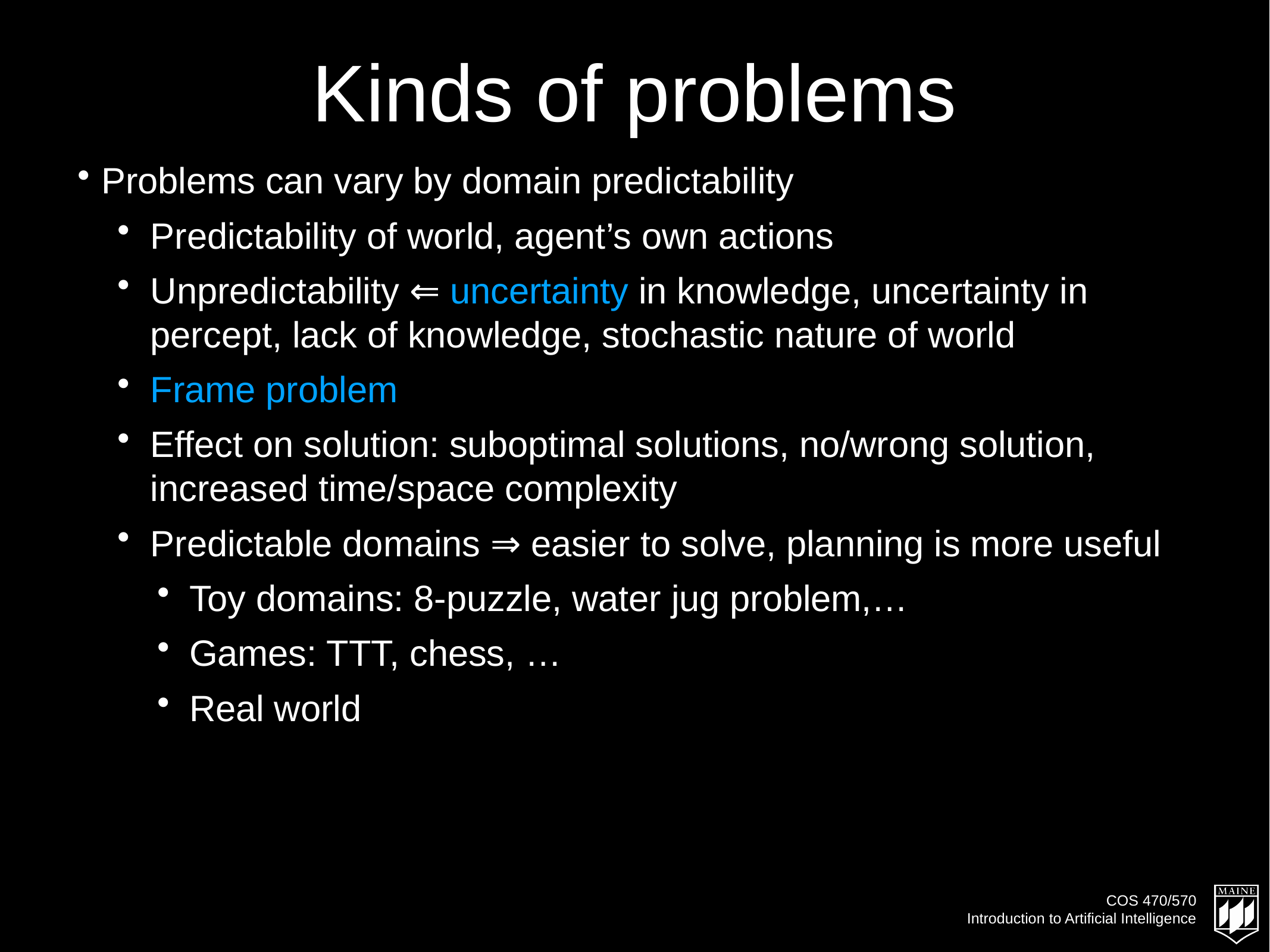

# Kinds of problems
Problems can vary by domain predictability
Predictability of world, agent’s own actions
Unpredictability ⇐ uncertainty in knowledge, uncertainty in percept, lack of knowledge, stochastic nature of world
Frame problem
Effect on solution: suboptimal solutions, no/wrong solution, increased time/space complexity
Predictable domains ⇒ easier to solve, planning is more useful
Toy domains: 8-puzzle, water jug problem,…
Games: TTT, chess, …
Real world